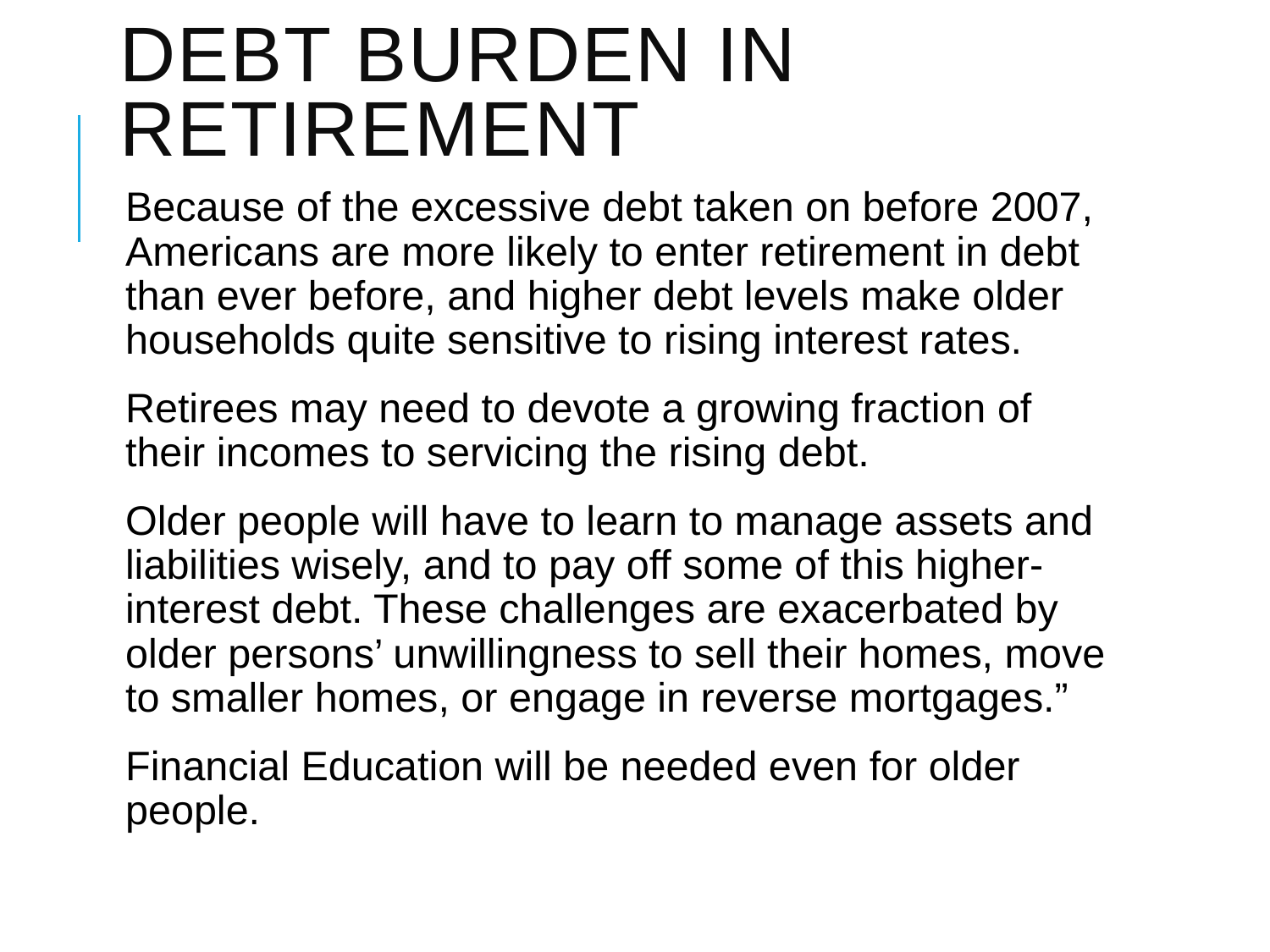

# Debt burden in retirement
Because of the excessive debt taken on before 2007, Americans are more likely to enter retirement in debt than ever before, and higher debt levels make older households quite sensitive to rising interest rates.
Retirees may need to devote a growing fraction of their incomes to servicing the rising debt.
Older people will have to learn to manage assets and liabilities wisely, and to pay off some of this higher-interest debt. These challenges are exacerbated by older persons’ unwillingness to sell their homes, move to smaller homes, or engage in reverse mortgages.”
Financial Education will be needed even for older people.